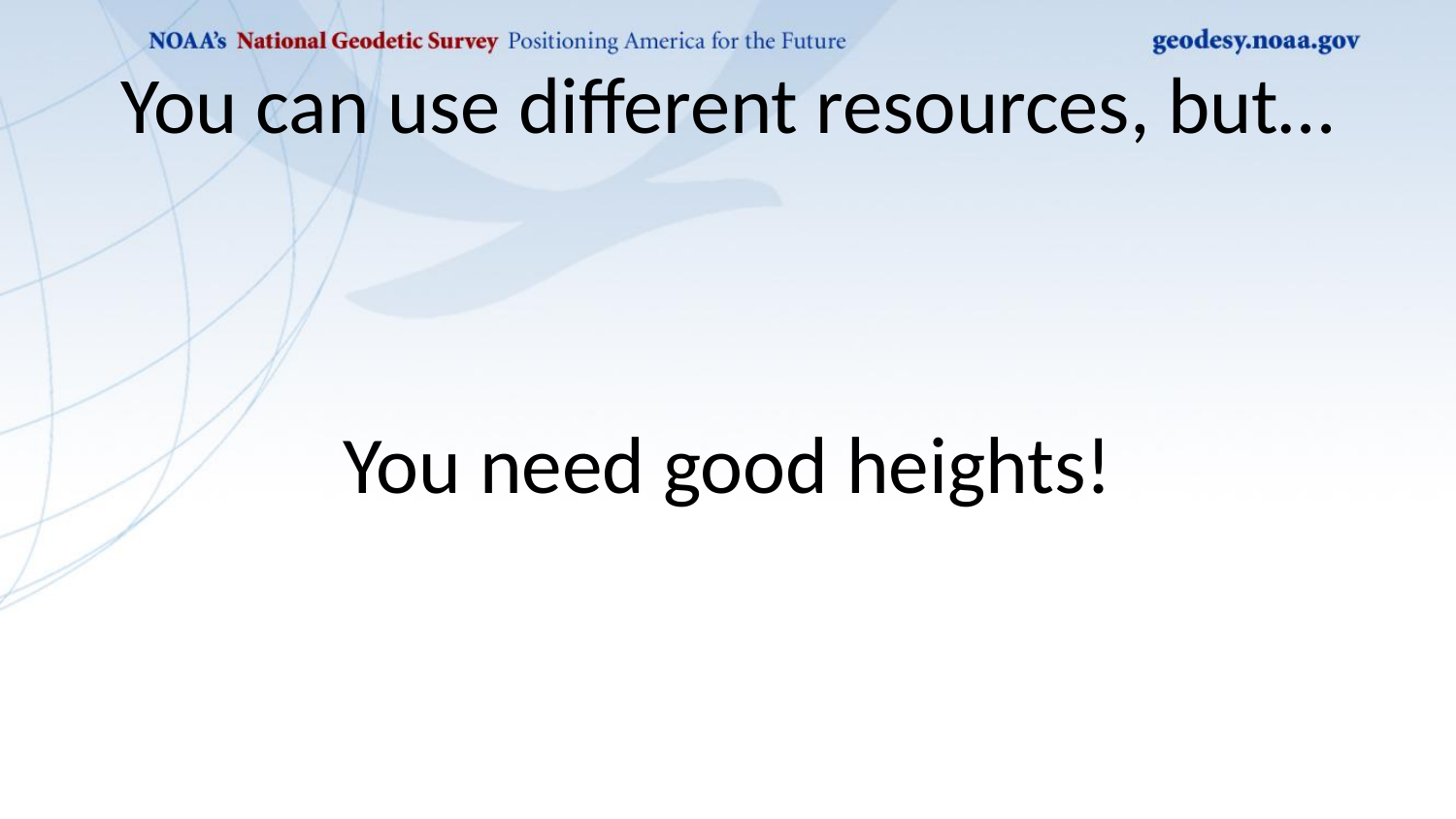

# You can use different resources, but…
You need good heights!